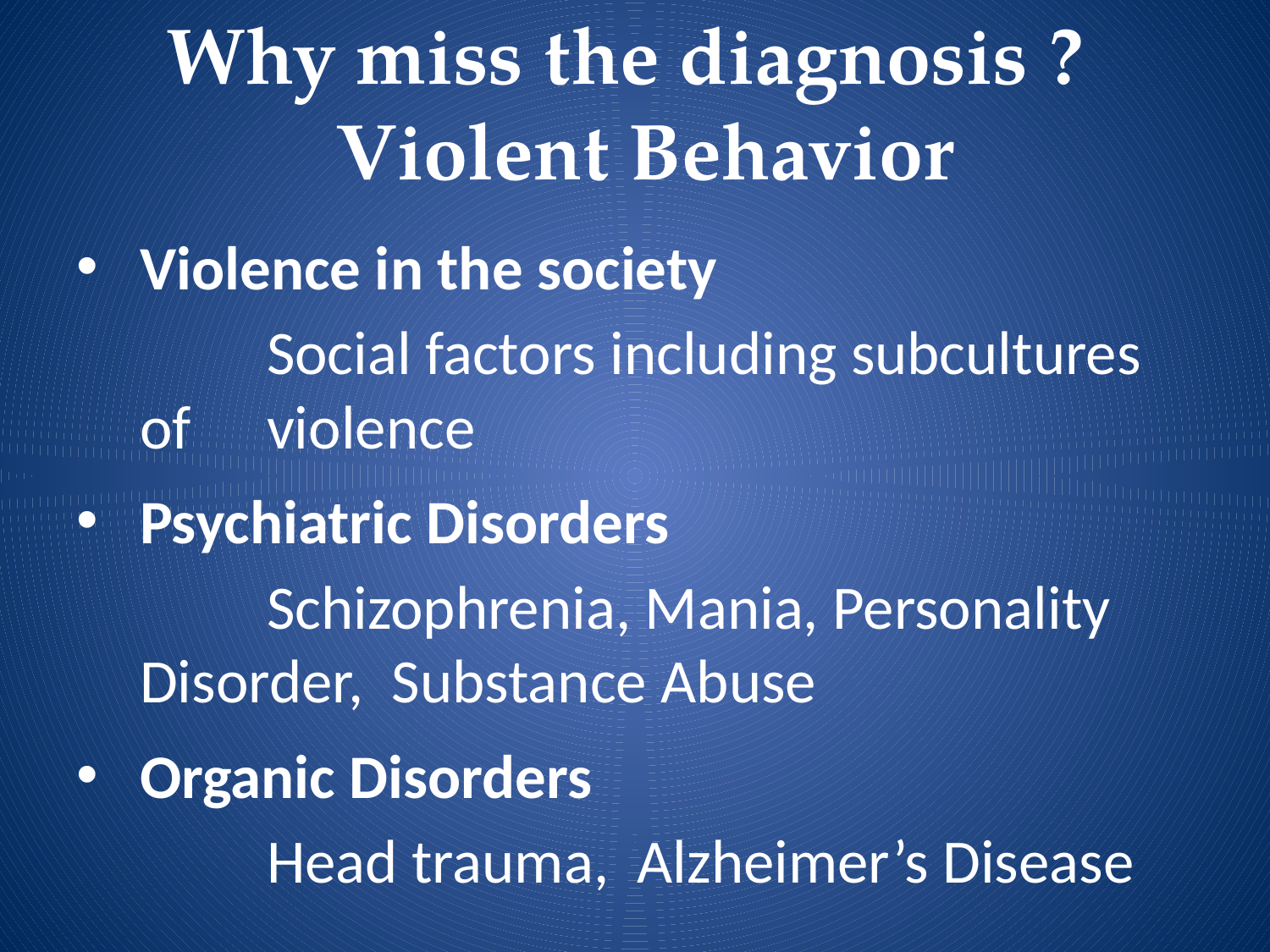

# Why miss the diagnosis ? Violent Behavior
Violence in the society
     	Social factors including subcultures of 	violence
Psychiatric Disorders
   		Schizophrenia, Mania, Personality 	Disorder,  Substance Abuse
Organic Disorders
   		Head trauma,  Alzheimer’s Disease